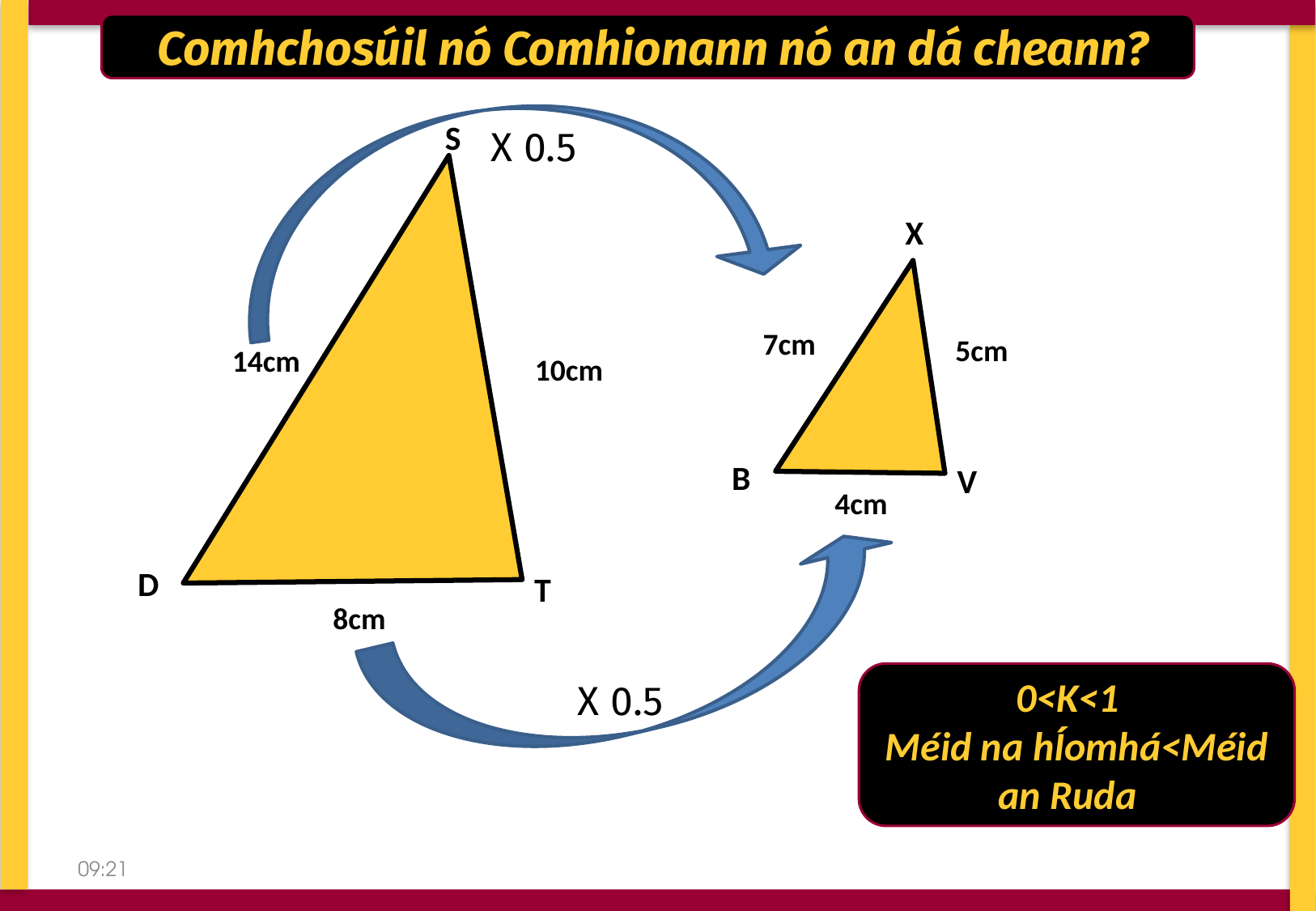

Comhchosúil nó Comhionann nó an dá cheann?

X 0.5

S
D
T
B

V
X
  7cm
5cm
14cm
10cm
4cm

8cm
0<K<1
Méid na hÍomhá<Méid an Ruda
X 0.5
09:21